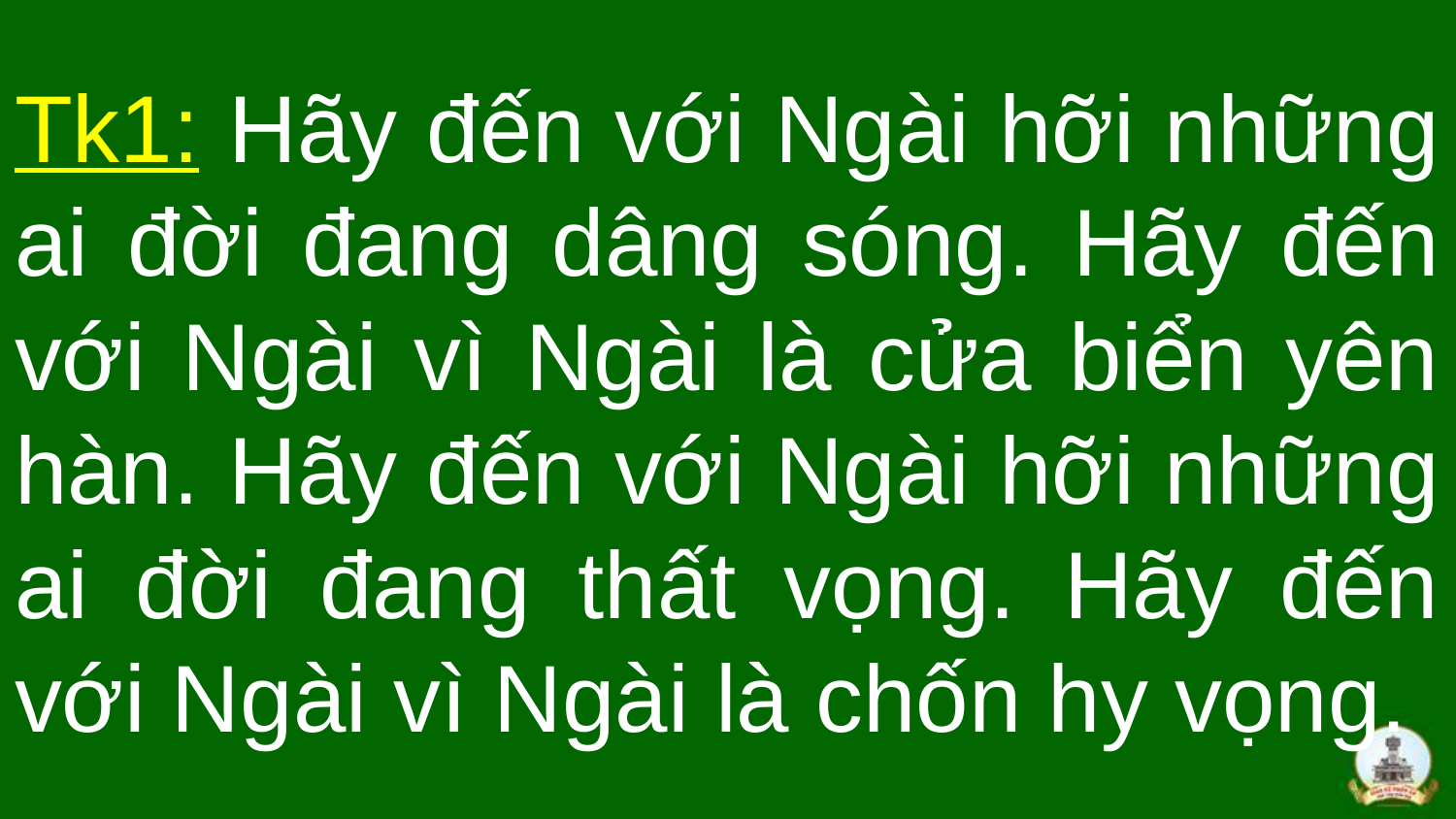

# Tk1: Hãy đến với Ngài hỡi những ai đời đang dâng sóng. Hãy đến với Ngài vì Ngài là cửa biển yên hàn. Hãy đến với Ngài hỡi những ai đời đang thất vọng. Hãy đến với Ngài vì Ngài là chốn hy vọng.